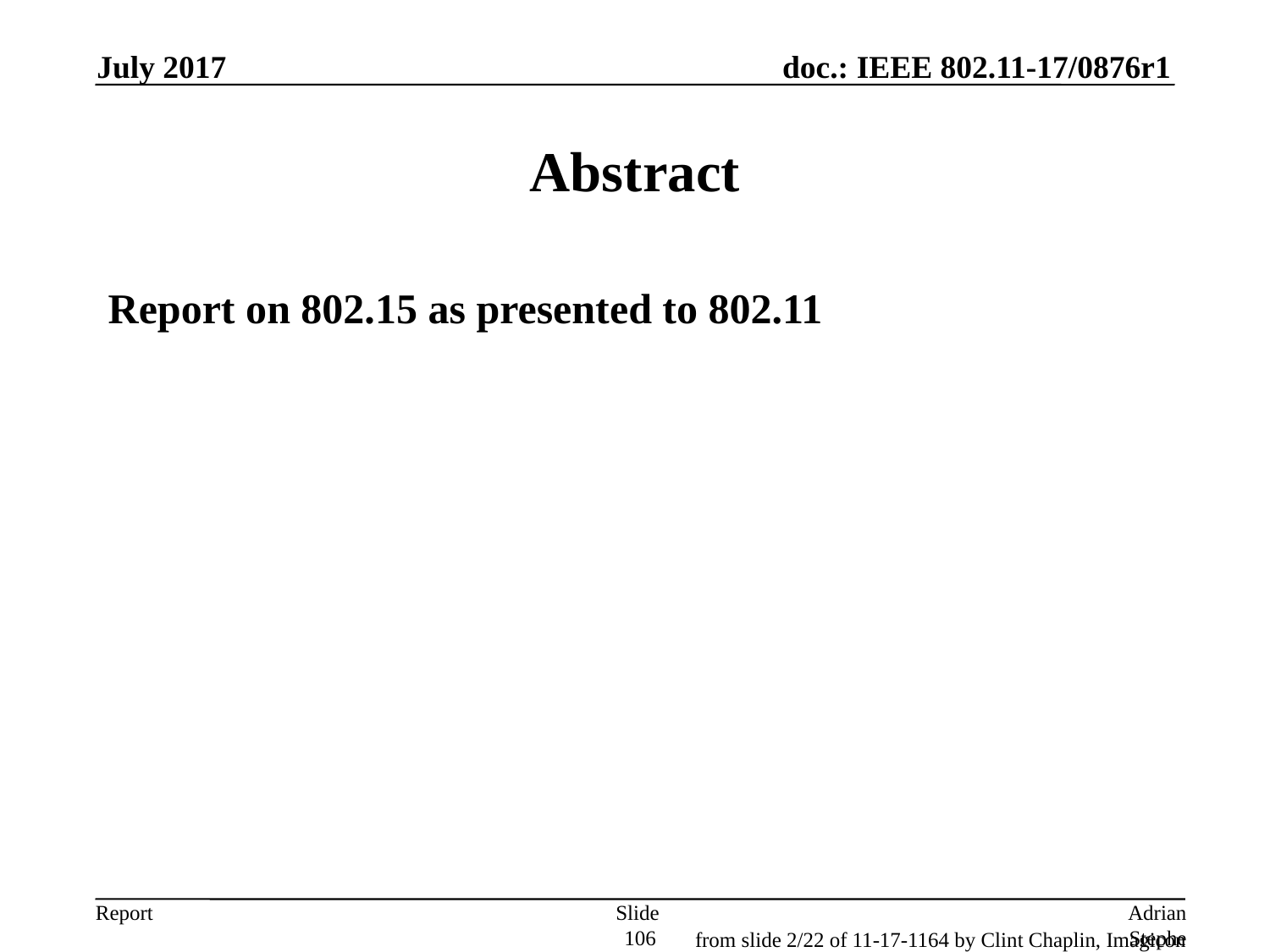

July 2017
# Abstract
Report on 802.15 as presented to 802.11
Slide 106
Adrian Stephens, Intel Corporation
from slide 2/22 of 11-17-1164 by Clint Chaplin, Imagicon